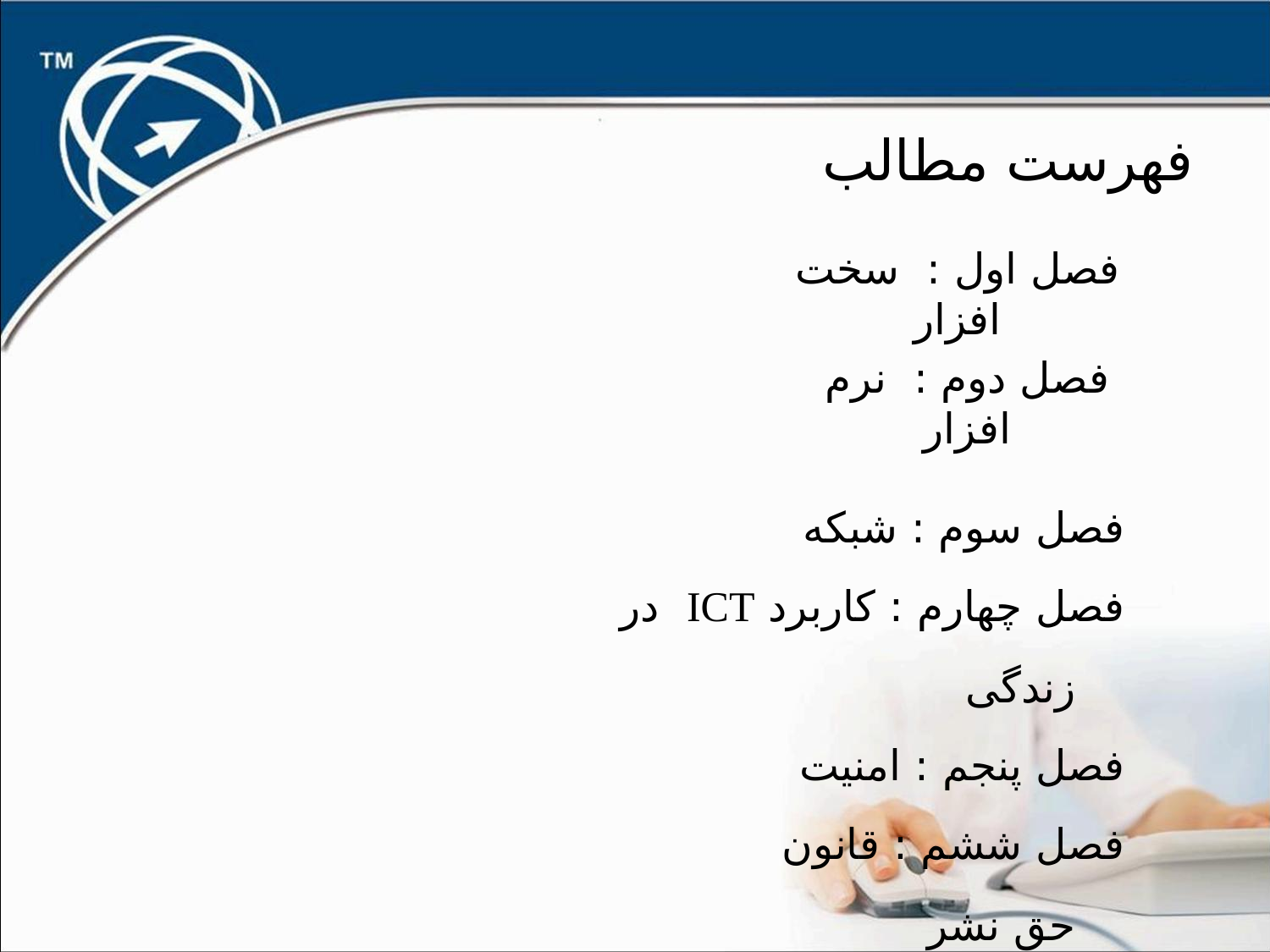

# فهرست مطالب
فصل اول :  سخت افزار

فصل دوم :  نرم افزار
فصل سوم : شبکه
فصل چهارم : کاربرد ICT  در زندگی
فصل پنجم : امنیت
فصل ششم : قانون حق نشر